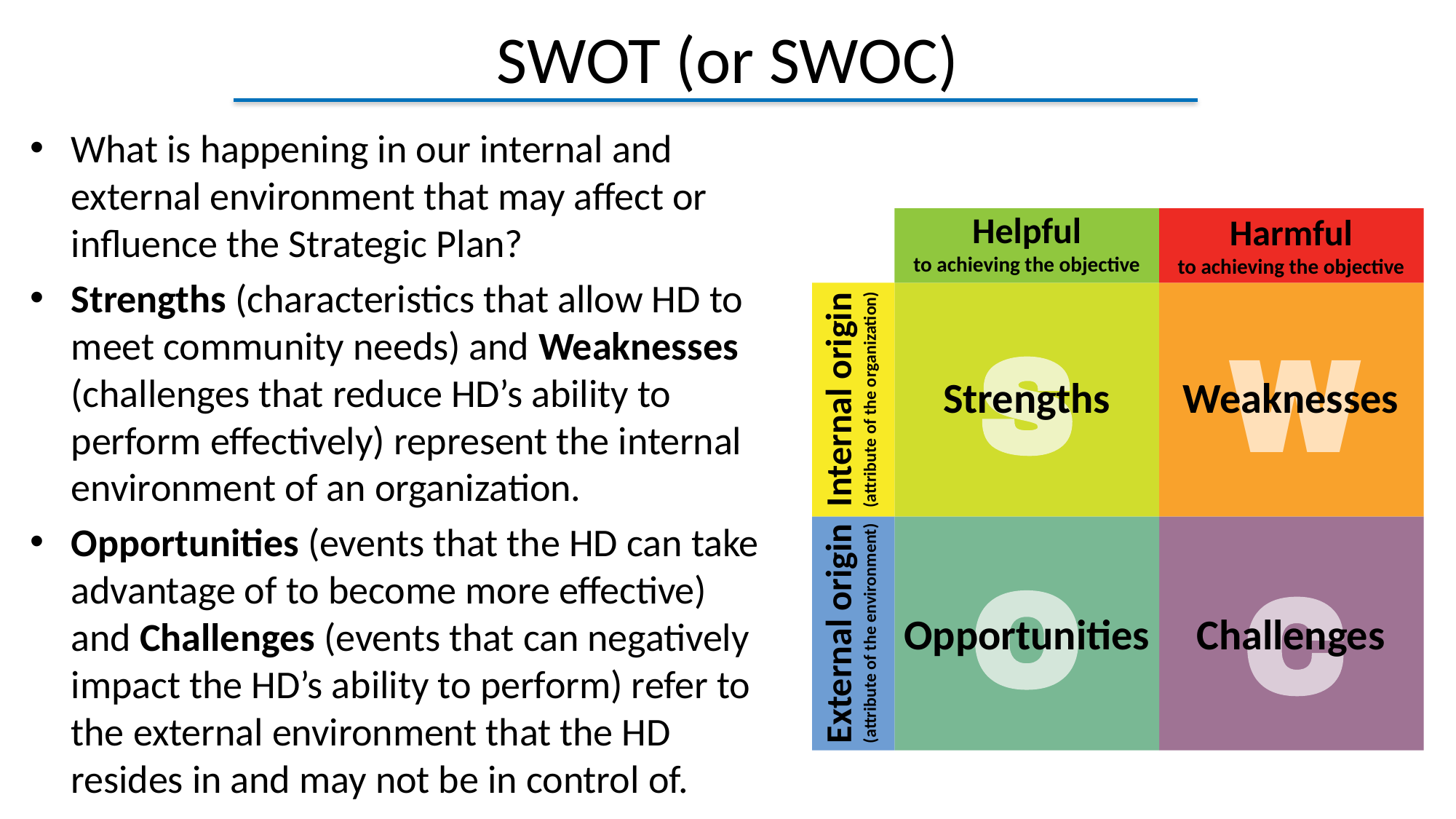

# SWOT (or SWOC)
What is happening in our internal and external environment that may affect or influence the Strategic Plan?
Strengths (characteristics that allow HD to meet community needs) and Weaknesses (challenges that reduce HD’s ability to perform effectively) represent the internal environment of an organization.
Opportunities (events that the HD can take advantage of to become more effective) and Challenges (events that can negatively impact the HD’s ability to perform) refer to the external environment that the HD resides in and may not be in control of.

Helpful
to achieving the objective
Harmful
to achieving the objective

Internal origin
(attribute of the organization)
External origin
(attribute of the environment)
S
W
O
C
Strengths
Weaknesses
Opportunities
Challenges